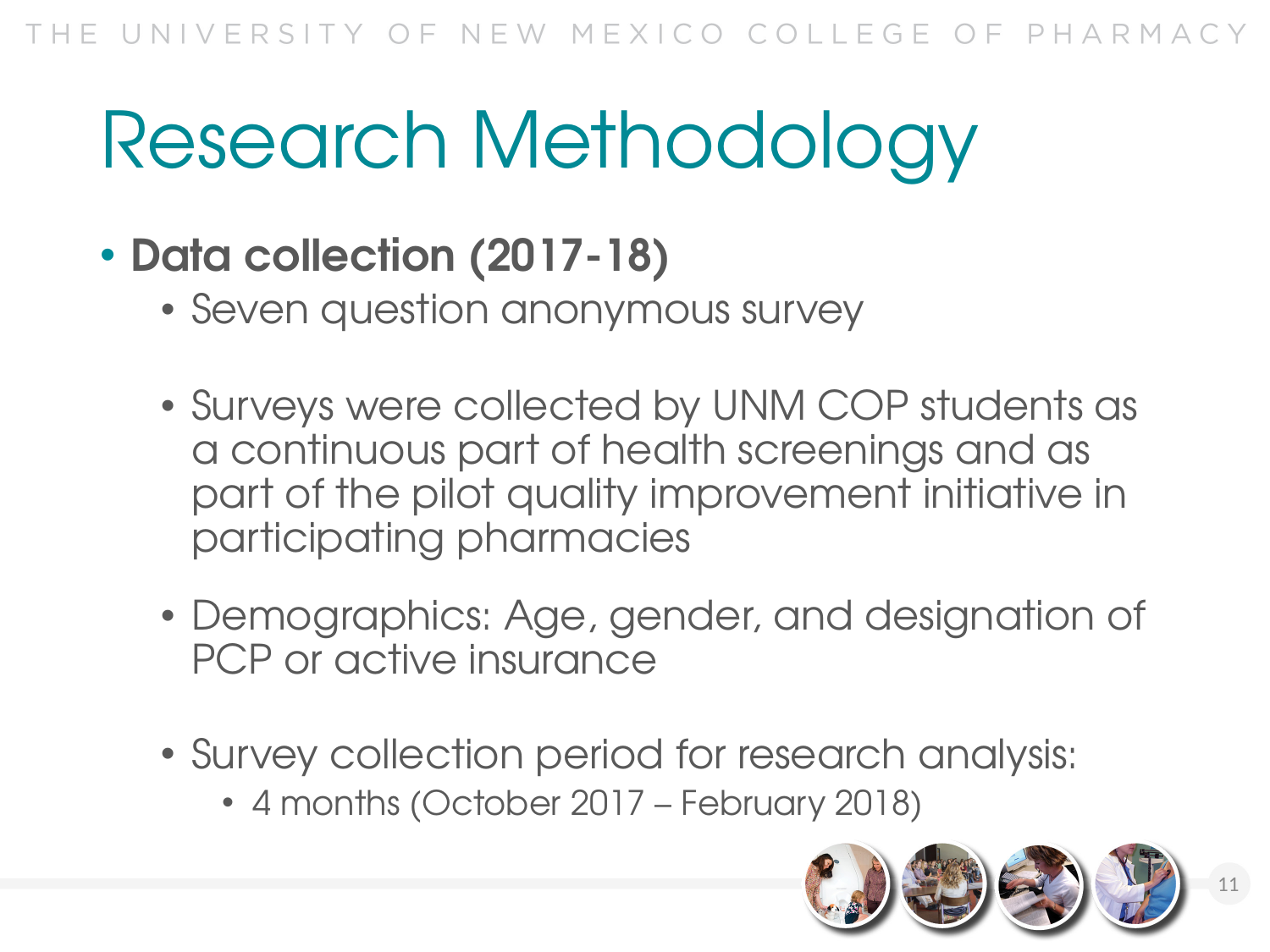

# Research Methodology
Data collection (2017-18)
Seven question anonymous survey

Surveys were collected by UNM COP students as a continuous part of health screenings and as part of the pilot quality improvement initiative in participating pharmacies

Demographics: Age, gender, and designation of PCP or active insurance

Survey collection period for research analysis:
4 months (October 2017 – February 2018)
11